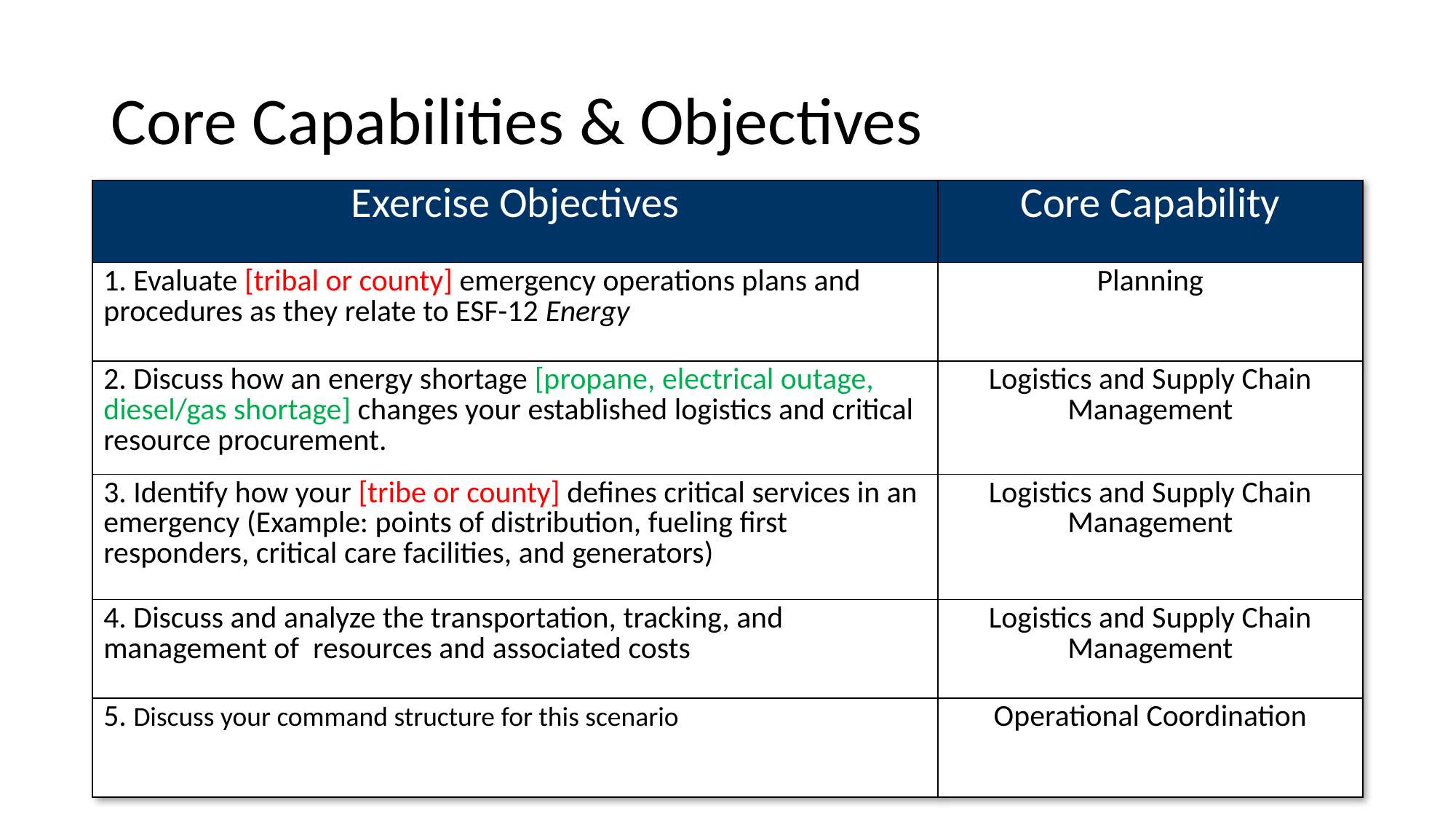

# Core Capabilities & Objectives
| Exercise Objectives | Core Capability |
| --- | --- |
| 1. Evaluate [tribal or county] emergency operations plans and procedures as they relate to ESF-12 Energy | Planning |
| 2. Discuss how an energy shortage [propane, electrical outage, diesel/gas shortage] changes your established logistics and critical resource procurement. | Logistics and Supply Chain Management |
| 3. Identify how your [tribe or county] defines critical services in an emergency (Example: points of distribution, fueling first responders, critical care facilities, and generators) | Logistics and Supply Chain Management |
| 4. Discuss and analyze the transportation, tracking, and management of resources and associated costs | Logistics and Supply Chain Management |
| 5. Discuss your command structure for this scenario | Operational Coordination |